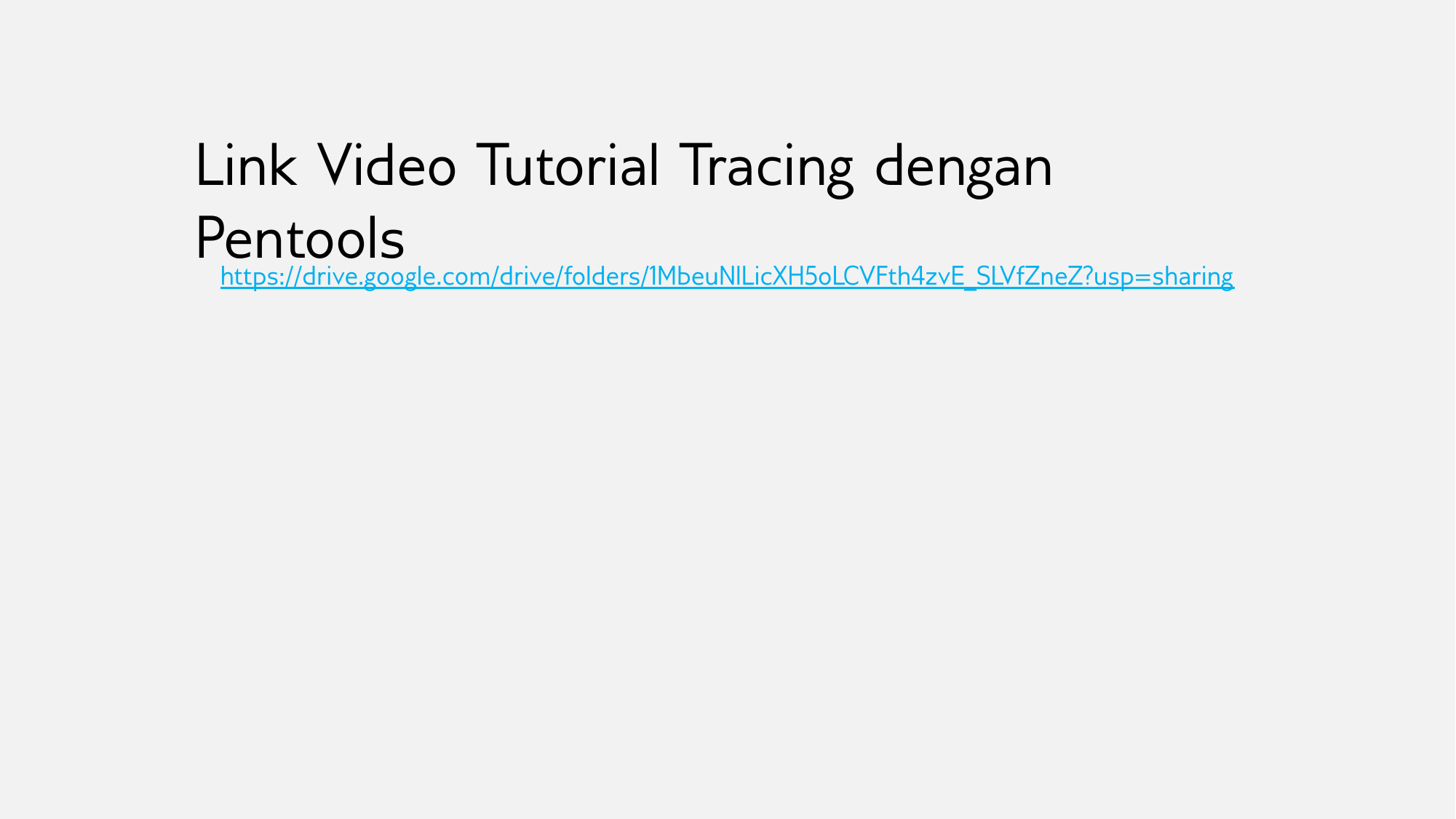

Link Video Tutorial Tracing dengan Pentools
https://drive.google.com/drive/folders/1MbeuNlLicXH5oLCVFth4zvE_SLVfZneZ?usp=sharing